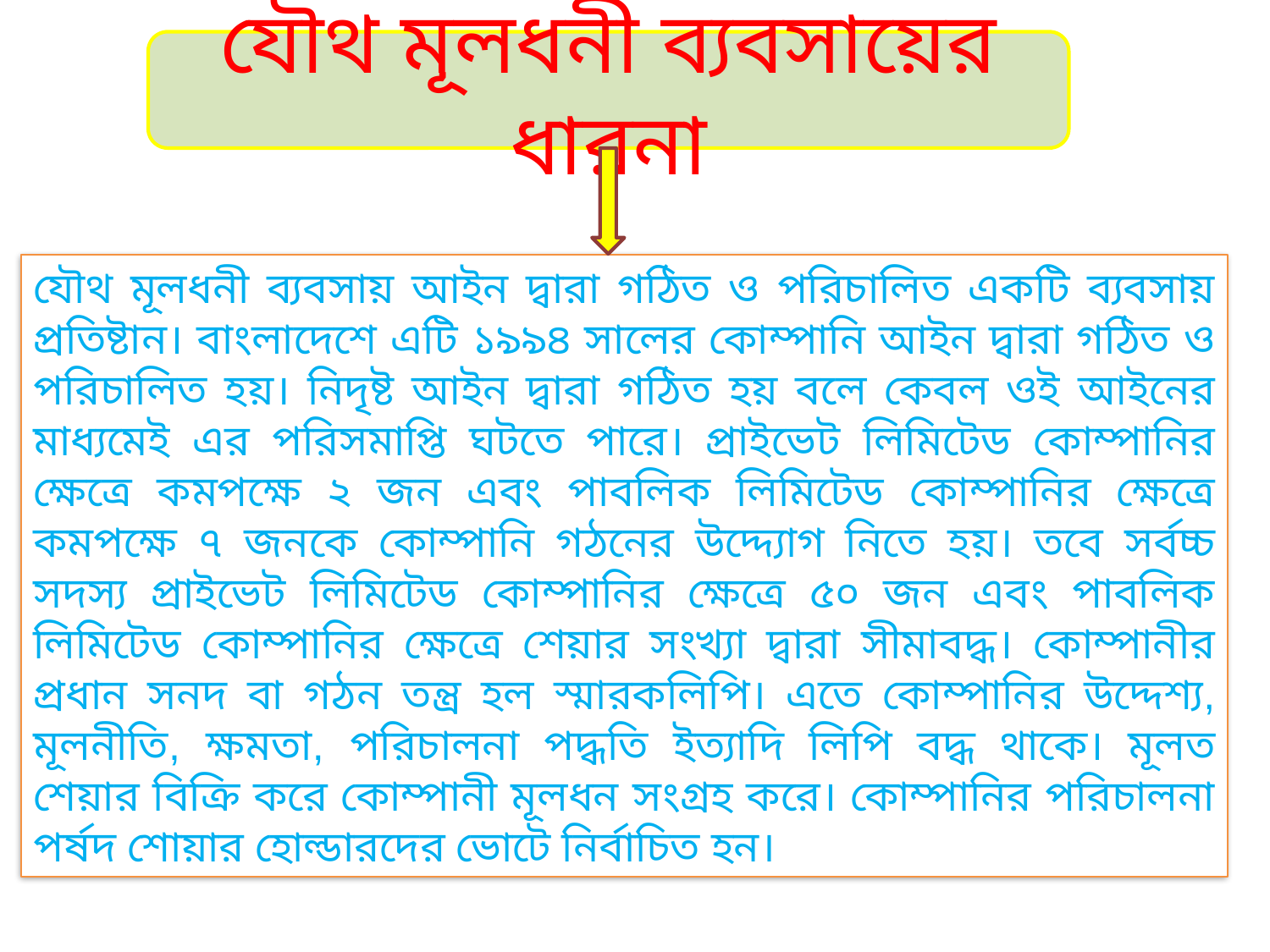

যৌথ মূলধনী ব্যবসায়ের ধারনা

যৌথ মূলধনী ব্যবসায় আইন দ্বারা গঠিত ও পরিচালিত একটি ব্যবসায় প্রতিষ্টান। বাংলাদেশে এটি ১৯৯৪ সালের কোম্পানি আইন দ্বারা গঠিত ও পরিচালিত হয়। নিদৃষ্ট আইন দ্বারা গঠিত হয় বলে কেবল ওই আইনের মাধ্যমেই এর পরিসমাপ্তি ঘটতে পারে। প্রাইভেট লিমিটেড কোম্পানির ক্ষেত্রে কমপক্ষে ২ জন এবং পাবলিক লিমিটেড কোম্পানির ক্ষেত্রে কমপক্ষে ৭ জনকে কোম্পানি গঠনের উদ্দ্যোগ নিতে হয়। তবে সর্বচ্চ সদস্য প্রাইভেট লিমিটেড কোম্পানির ক্ষেত্রে ৫০ জন এবং পাবলিক লিমিটেড কোম্পানির ক্ষেত্রে শেয়ার সংখ্যা দ্বারা সীমাবদ্ধ। কোম্পানীর প্রধান সনদ বা গঠন তন্ত্র হল স্মারকলিপি। এতে কোম্পানির উদ্দেশ্য, মূলনীতি, ক্ষমতা, পরিচালনা পদ্ধতি ইত্যাদি লিপি বদ্ধ থাকে। মূলত শেয়ার বিক্রি করে কোম্পানী মূলধন সংগ্রহ করে। কোম্পানির পরিচালনা পর্ষদ শোয়ার হোল্ডারদের ভোটে নির্বাচিত হন।